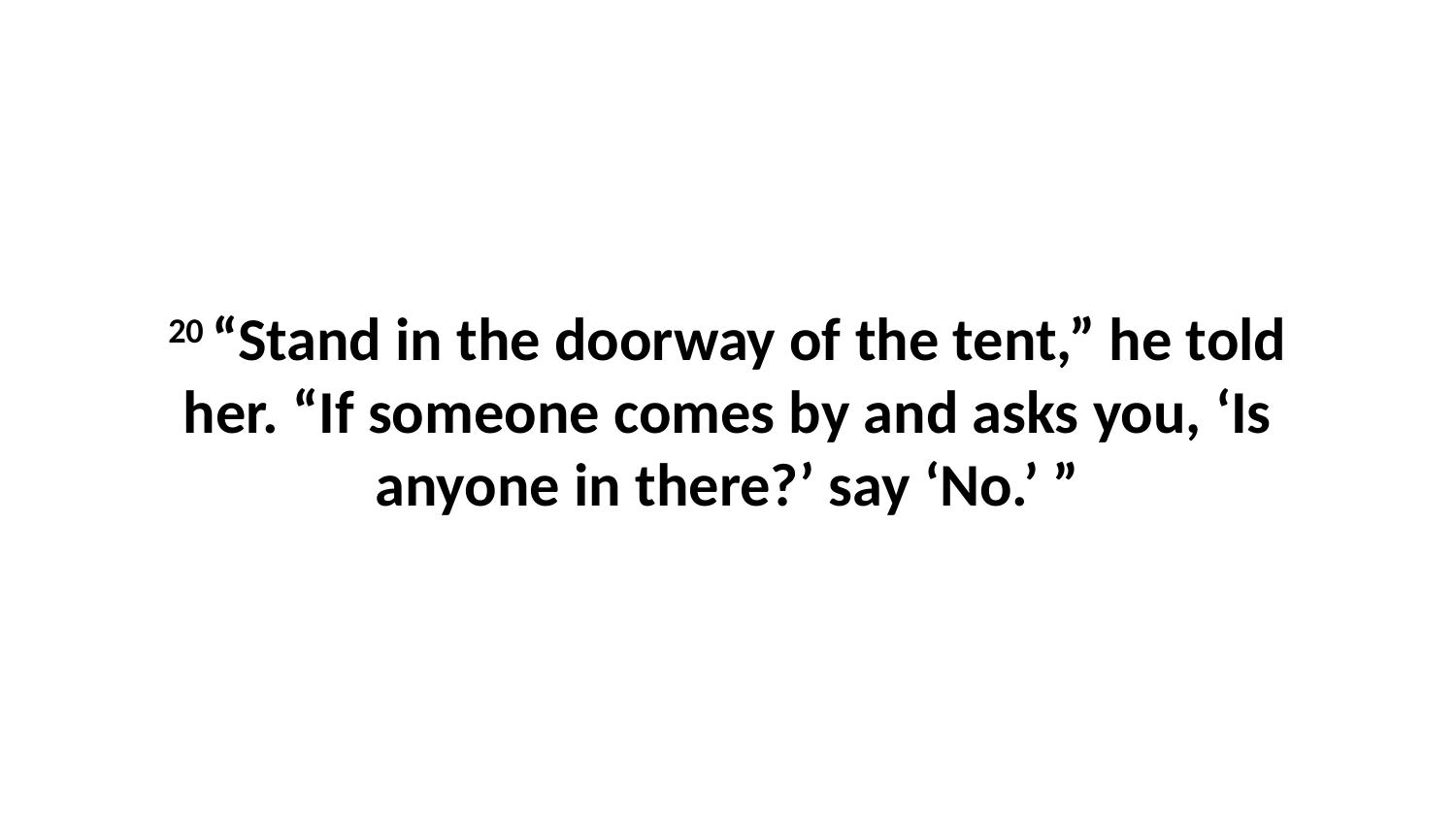

20 “Stand in the doorway of the tent,” he told her. “If someone comes by and asks you, ‘Is anyone in there?’ say ‘No.’ ”